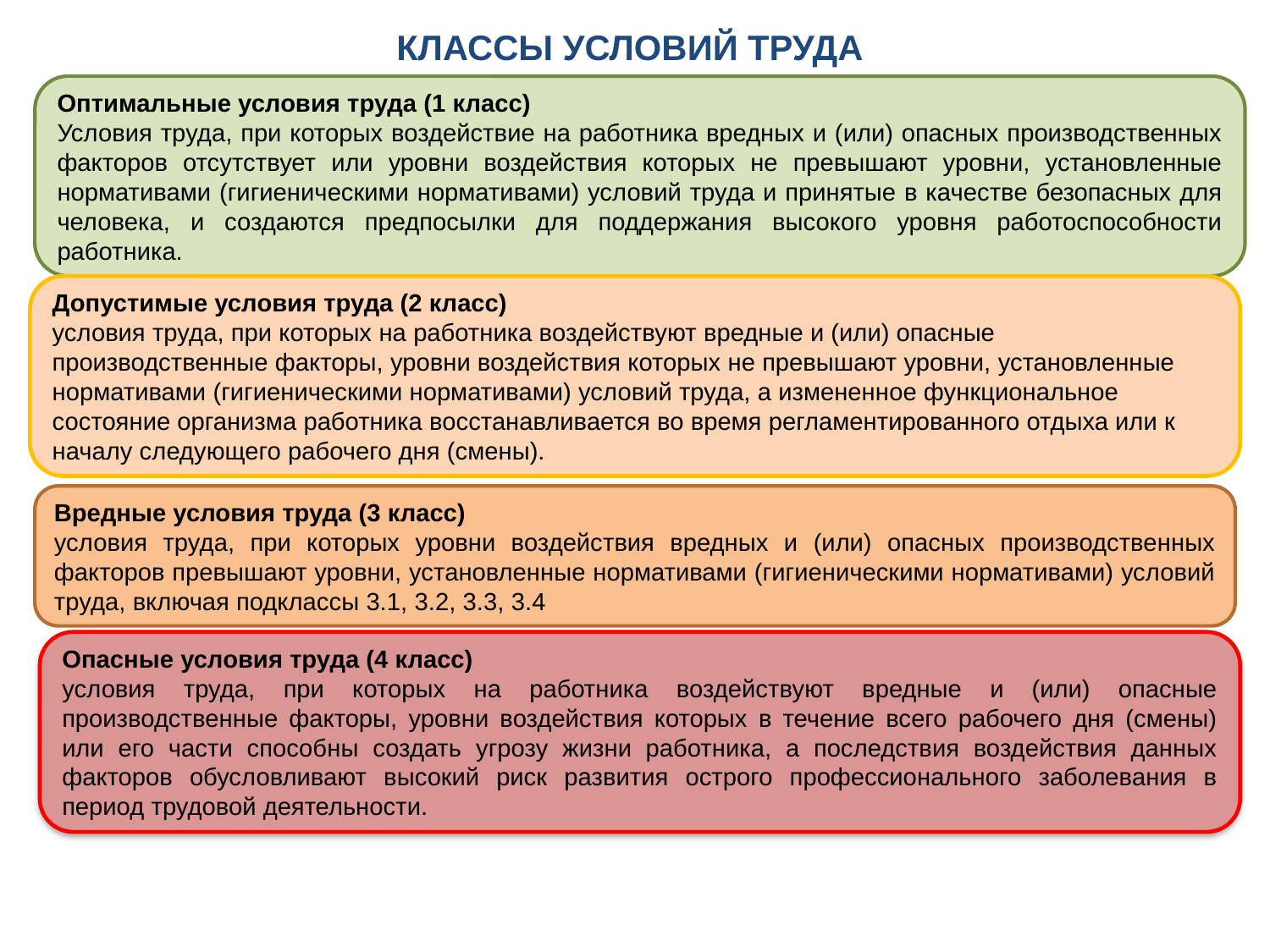

# КЛАССЫ УСЛОВИЙ ТРУДА
Оптимальные условия труда (1 класс)
Условия труда, при которых воздействие на работника вредных и (или) опасных производственных факторов отсутствует или уровни воздействия которых не превышают уровни, установленные нормативами (гигиеническими нормативами) условий труда и принятые в качестве безопасных для человека, и создаются предпосылки для поддержания высокого уровня работоспособности работника.
Допустимые условия труда (2 класс)
условия труда, при которых на работника воздействуют вредные и (или) опасные производственные факторы, уровни воздействия которых не превышают уровни, установленные нормативами (гигиеническими нормативами) условий труда, а измененное функциональное состояние организма работника восстанавливается во время регламентированного отдыха или к началу следующего рабочего дня (смены).
Вредные условия труда (3 класс)
условия труда, при которых уровни воздействия вредных и (или) опасных производственных факторов превышают уровни, установленные нормативами (гигиеническими нормативами) условий труда, включая подклассы 3.1, 3.2, 3.3, 3.4
Опасные условия труда (4 класс)
условия труда, при которых на работника воздействуют вредные и (или) опасные производственные факторы, уровни воздействия которых в течение всего рабочего дня (смены) или его части способны создать угрозу жизни работника, а последствия воздействия данных факторов обусловливают высокий риск развития острого профессионального заболевания в период трудовой деятельности.